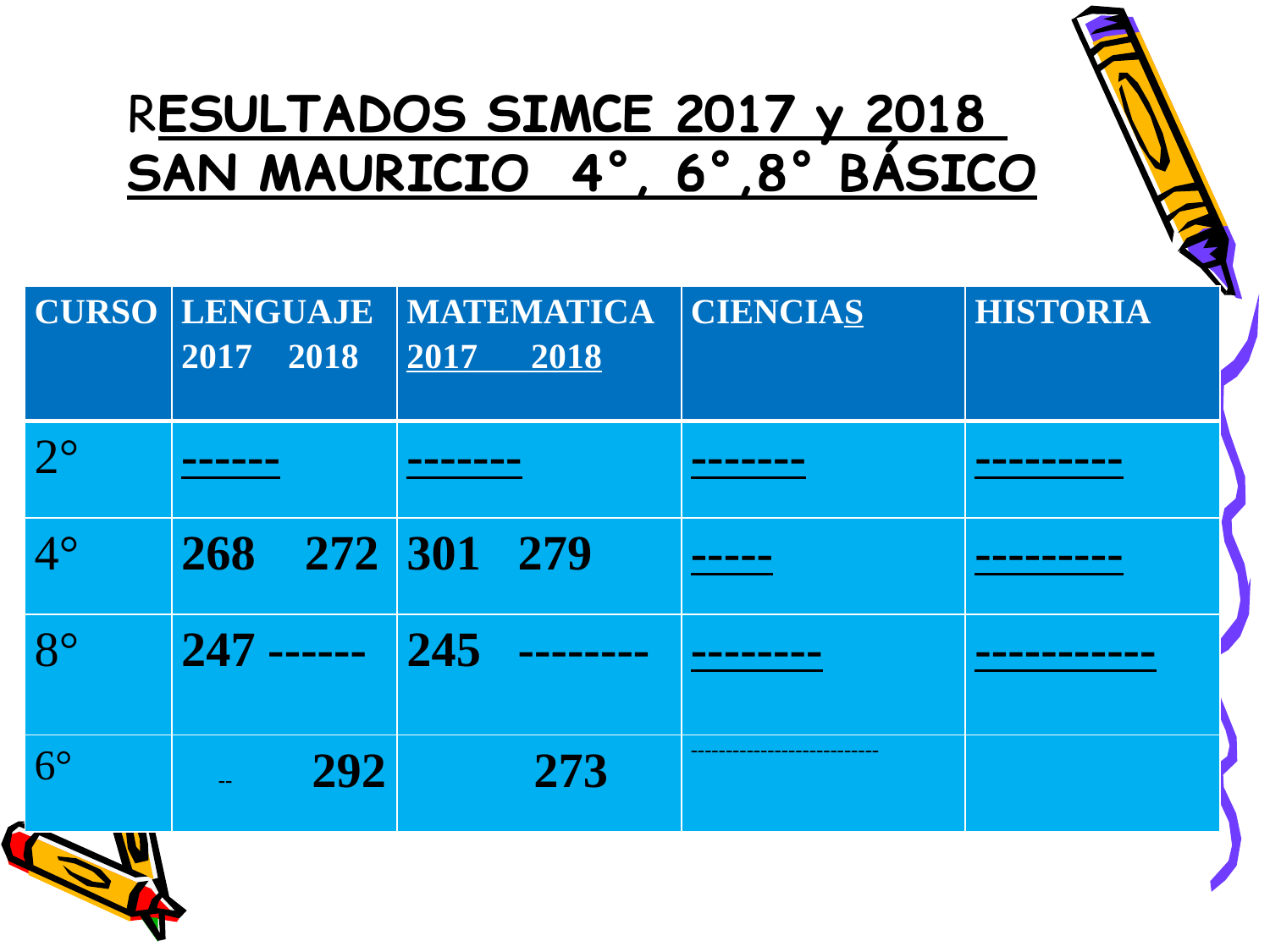

#
RESULTADOS SIMCE 2017 y 2018  SAN MAURICIO  4°, 6°,8° BÁSICO
| CURSO | LENGUAJE 2017 2018 | MATEMATICA 2017 2018 | CIENCIAS | HISTORIA |
| --- | --- | --- | --- | --- |
| 2° | ------ | ------- | ------- | --------- |
| 4° | 268 272 | 301 279 | ----- | --------- |
| 8° | 247 ------ | 245 -------- | -------- | ----------- |
| 6° | -- 292 | 273 | --------------------------- |  |